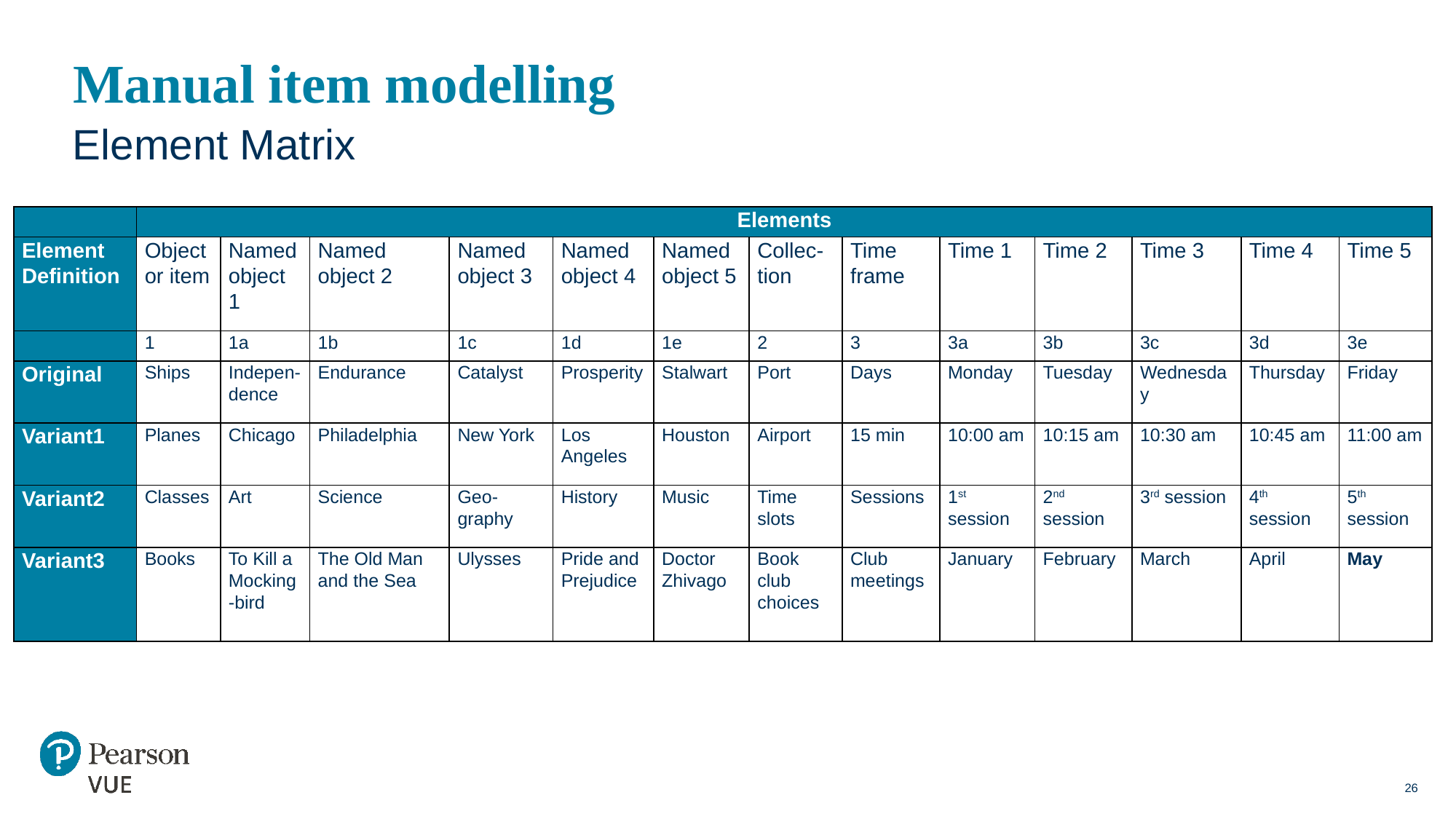

# Manual item modelling
Element Matrix
|  | Elements |  |  |  |  |  |  |  |  |  |  |  |  |
| --- | --- | --- | --- | --- | --- | --- | --- | --- | --- | --- | --- | --- | --- |
| Element Definition | Object or item | Named object 1 | Named object 2 | Named object 3 | Named object 4 | Named object 5 | Collec-tion | Time frame | Time 1 | Time 2 | Time 3 | Time 4 | Time 5 |
|  | 1 | 1a | 1b | 1c | 1d | 1e | 2 | 3 | 3a | 3b | 3c | 3d | 3e |
| Original | Ships | Indepen-dence | Endurance | Catalyst | Prosperity | Stalwart | Port | Days | Monday | Tuesday | Wednesday | Thursday | Friday |
| Variant1 | Planes | Chicago | Philadelphia | New York | Los Angeles | Houston | Airport | 15 min | 10:00 am | 10:15 am | 10:30 am | 10:45 am | 11:00 am |
| Variant2 | Classes | Art | Science | Geo-graphy | History | Music | Time slots | Sessions | 1st session | 2nd session | 3rd session | 4th session | 5th session |
| Variant3 | Books | To Kill a Mocking-bird | The Old Man and the Sea | Ulysses | Pride and Prejudice | Doctor Zhivago | Book club choices | Club meetings | January | February | March | April | May |
26